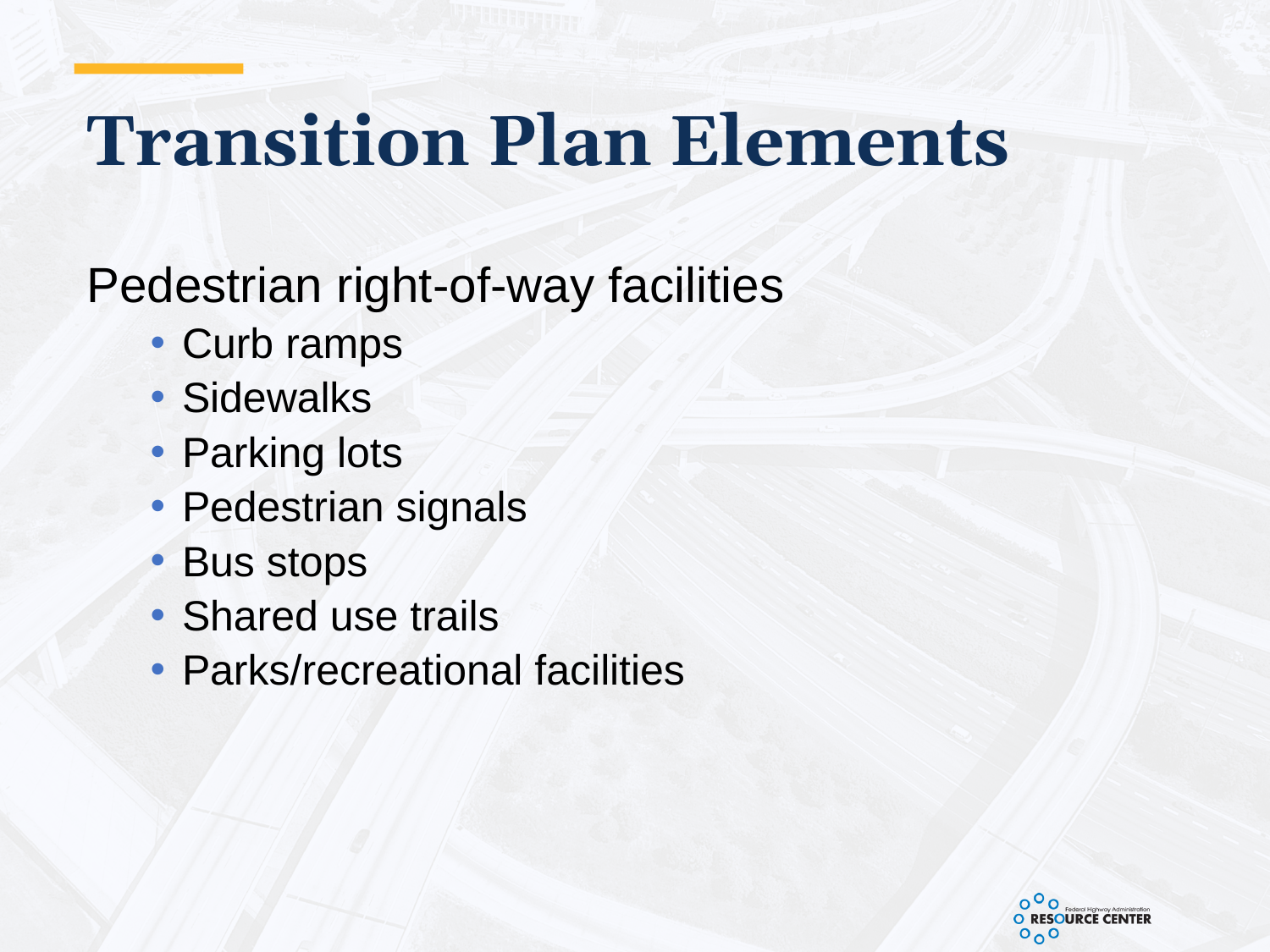

# Transition Plan Elements
Pedestrian right-of-way facilities
Curb ramps
Sidewalks
Parking lots
Pedestrian signals
Bus stops
Shared use trails
Parks/recreational facilities